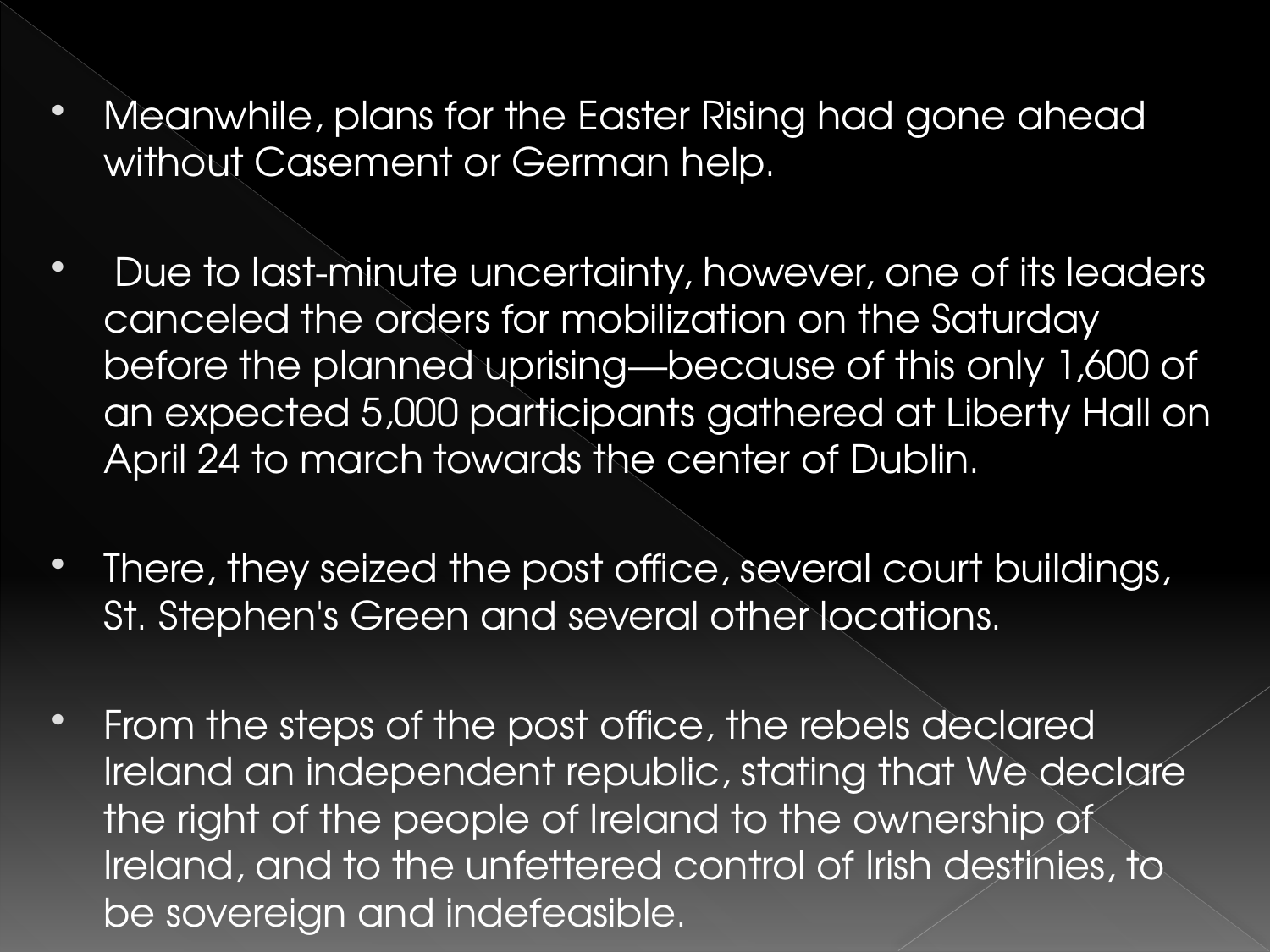

#
Meanwhile, plans for the Easter Rising had gone ahead without Casement or German help.

 Due to last-minute uncertainty, however, one of its leaders canceled the orders for mobilization on the Saturday before the planned uprising—because of this only 1,600 of an expected 5,000 participants gathered at Liberty Hall on April 24 to march towards the center of Dublin.

There, they seized the post office, several court buildings, St. Stephen's Green and several other locations.

From the steps of the post office, the rebels declared Ireland an independent republic, stating that We declare the right of the people of Ireland to the ownership of Ireland, and to the unfettered control of Irish destinies, to be sovereign and indefeasible.